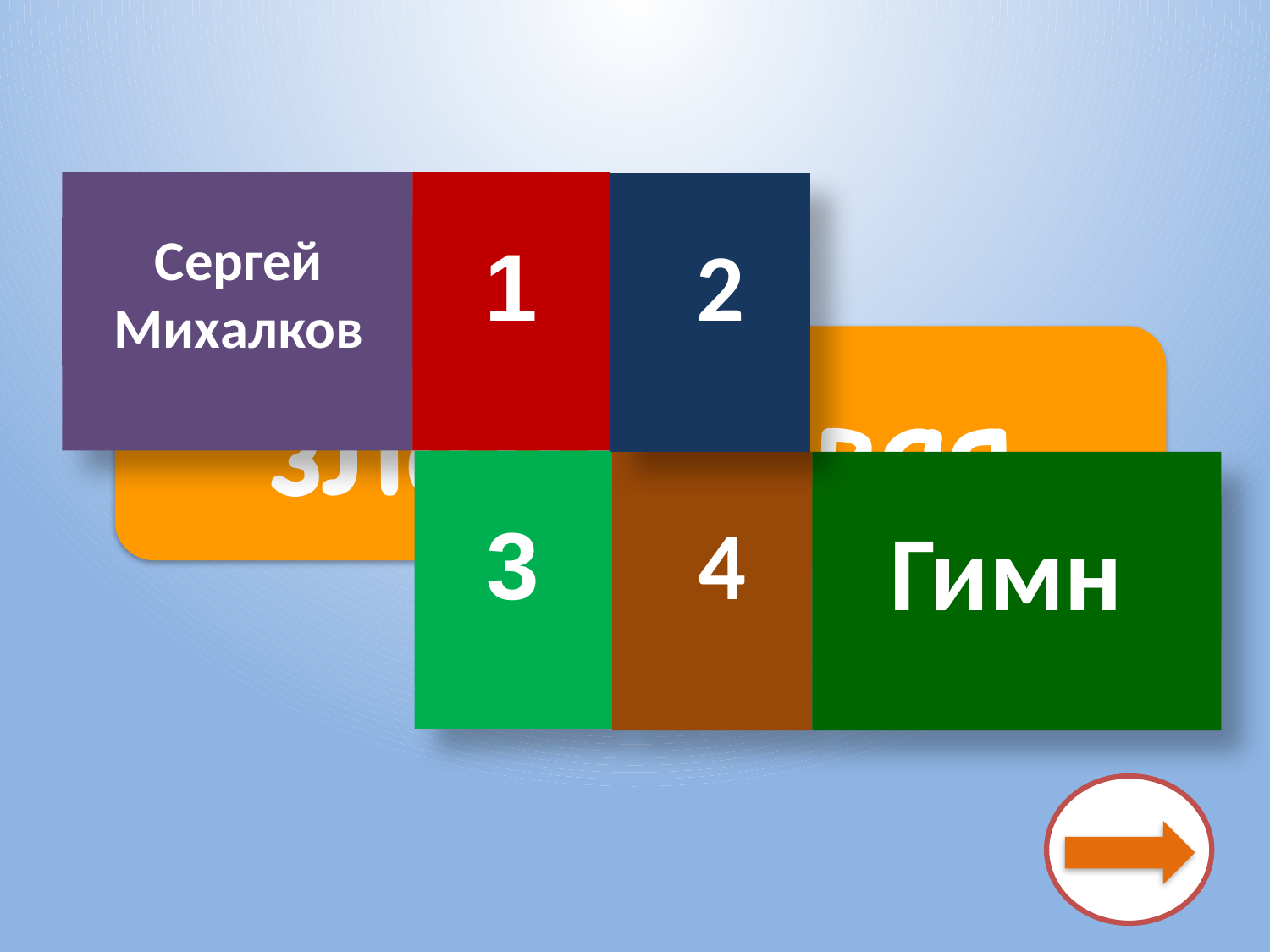

Сергей Михалков

1

2

златоглавая

3

4

Гимн